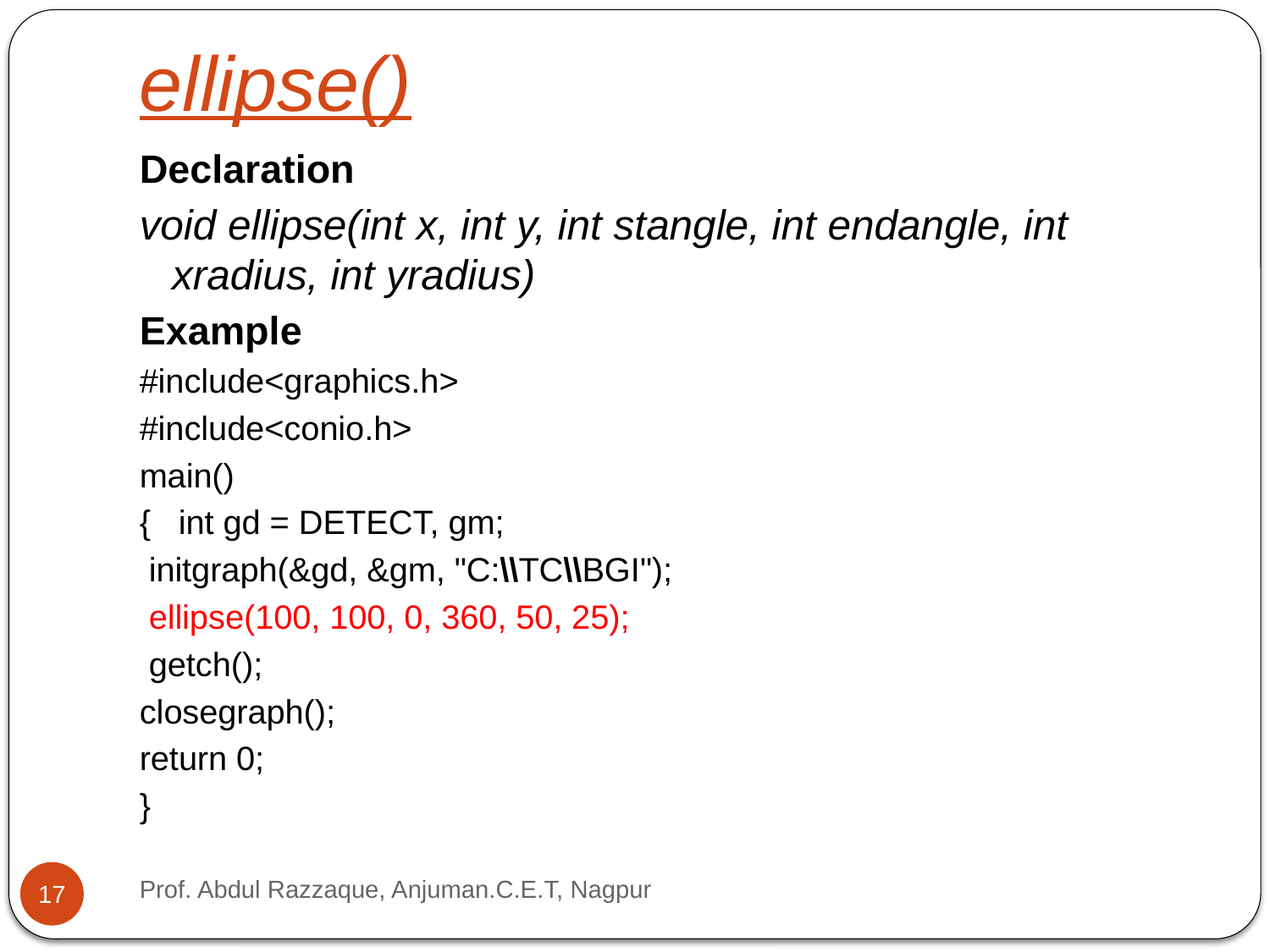

# ellipse()
Declaration
void ellipse(int x, int y, int stangle, int endangle, int xradius, int yradius)
Example
#include<graphics.h>
#include<conio.h>
main()
{   int gd = DETECT, gm;
 initgraph(&gd, &gm, "C:\\TC\\BGI");
 ellipse(100, 100, 0, 360, 50, 25);
 getch();
closegraph();
return 0;
}
Prof. Abdul Razzaque, Anjuman.C.E.T, Nagpur
17